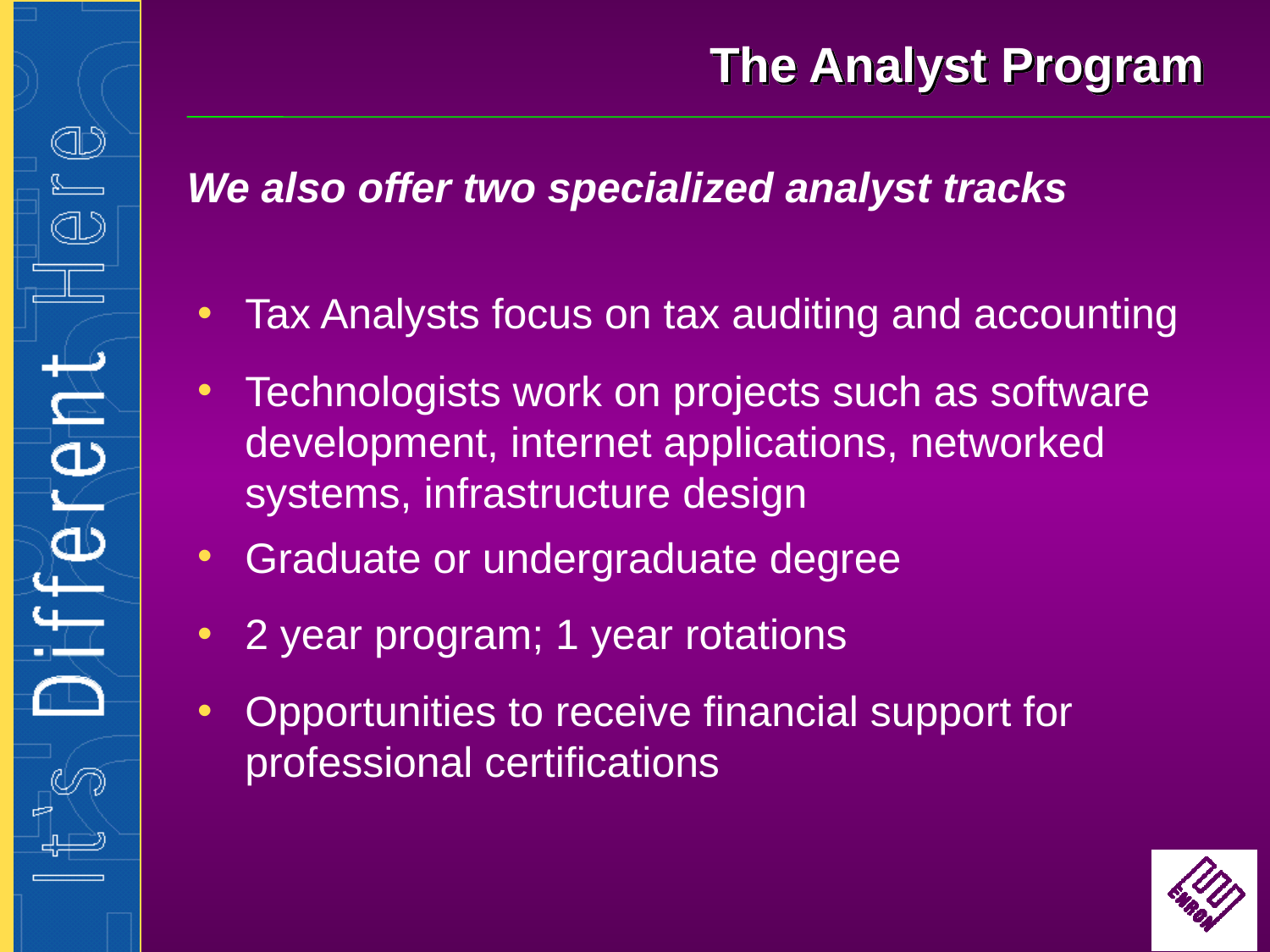

# The Analyst Program
We also offer two specialized analyst tracks
Tax Analysts focus on tax auditing and accounting
Technologists work on projects such as software development, internet applications, networked systems, infrastructure design
Graduate or undergraduate degree
2 year program; 1 year rotations
Opportunities to receive financial support for professional certifications